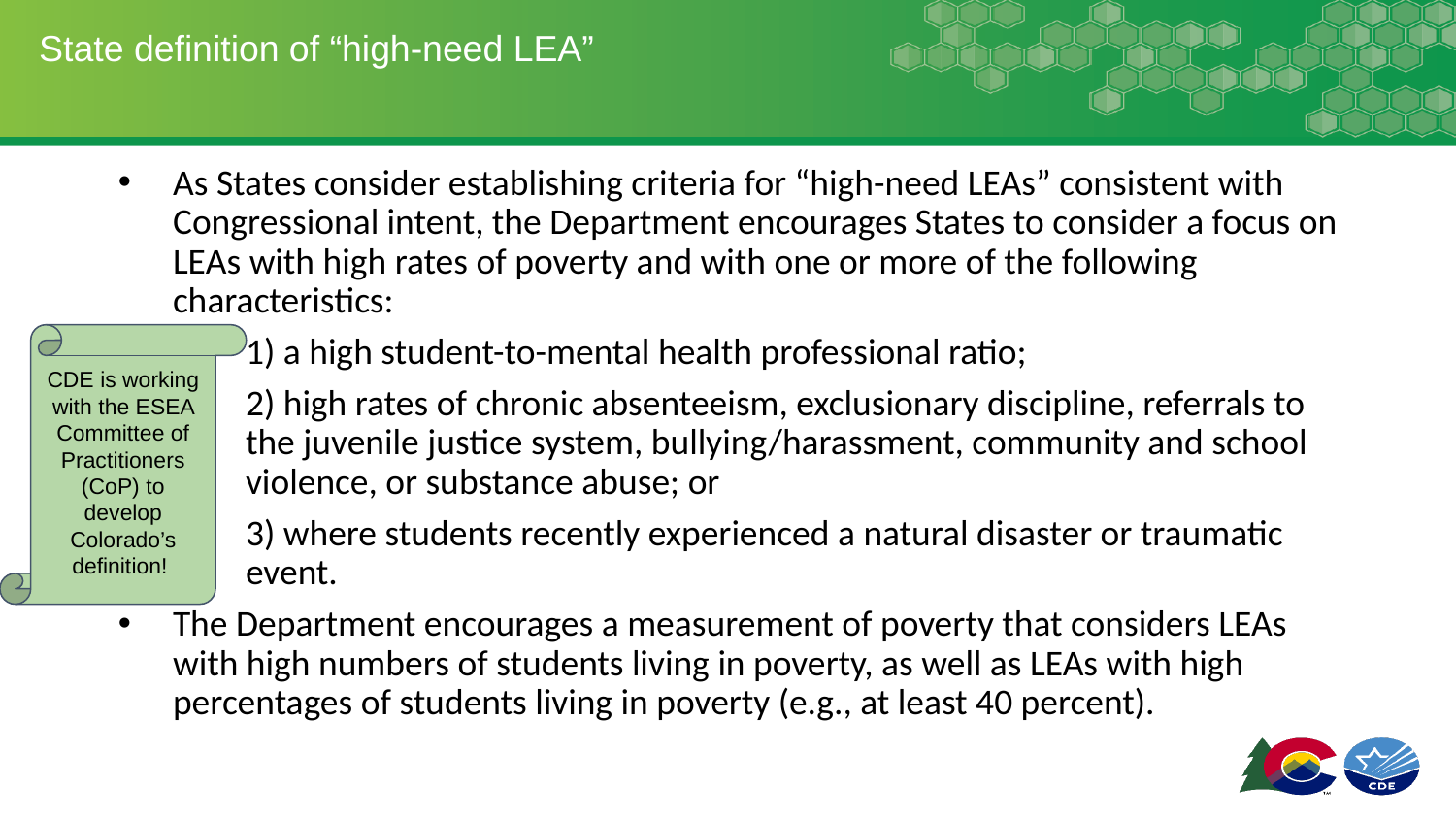

# State definition of “high-need LEA”
As States consider establishing criteria for “high-need LEAs” consistent with Congressional intent, the Department encourages States to consider a focus on LEAs with high rates of poverty and with one or more of the following characteristics:
1) a high student-to-mental health professional ratio;
2) high rates of chronic absenteeism, exclusionary discipline, referrals to the juvenile justice system, bullying/harassment, community and school violence, or substance abuse; or
3) where students recently experienced a natural disaster or traumatic event.
The Department encourages a measurement of poverty that considers LEAs with high numbers of students living in poverty, as well as LEAs with high percentages of students living in poverty (e.g., at least 40 percent).

CDE is working with the ESEA Committee of Practitioners (CoP) to develop Colorado’s definition!